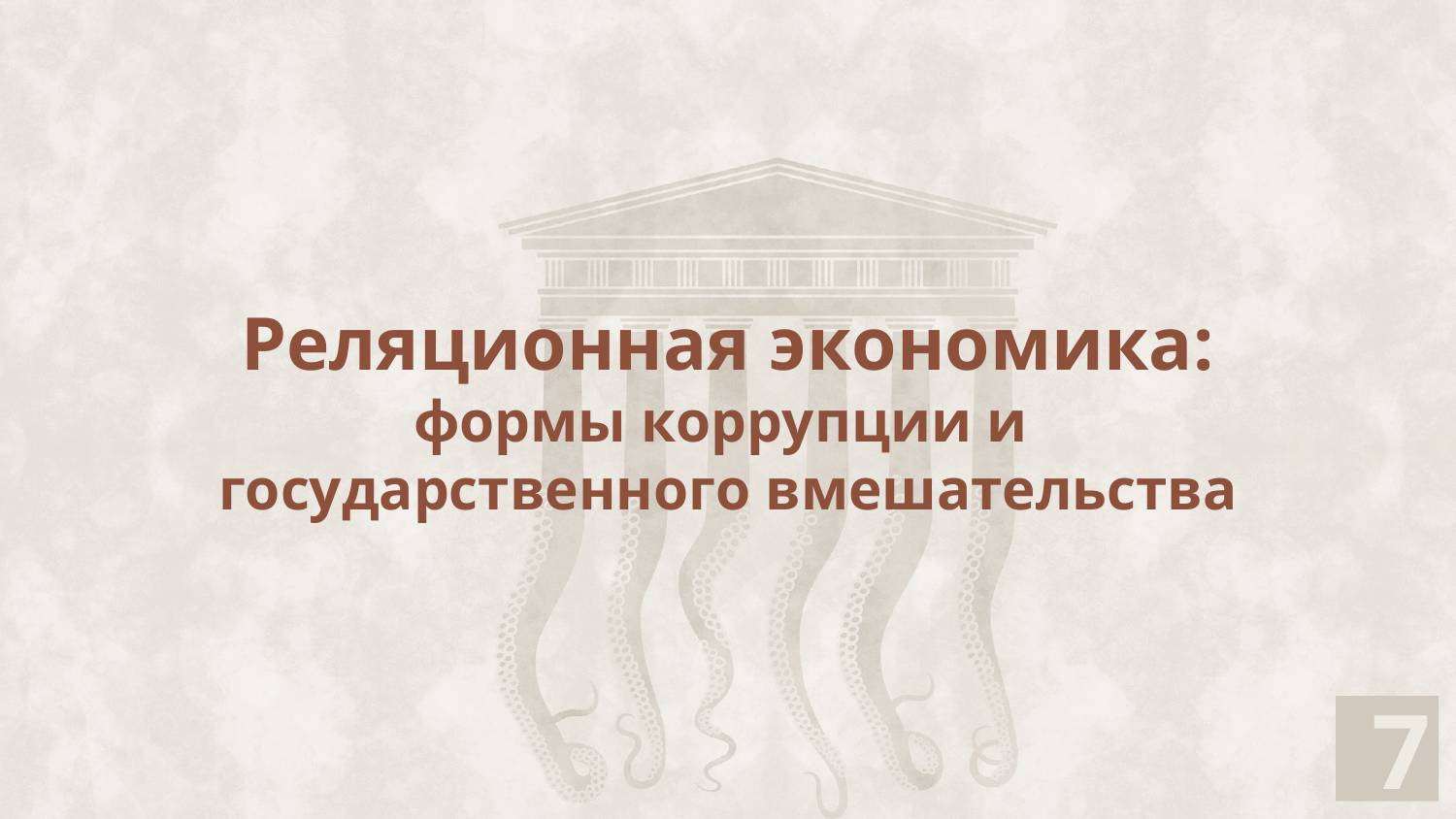

# Реляционная экономика: формы коррупции и государственного вмешательства
7